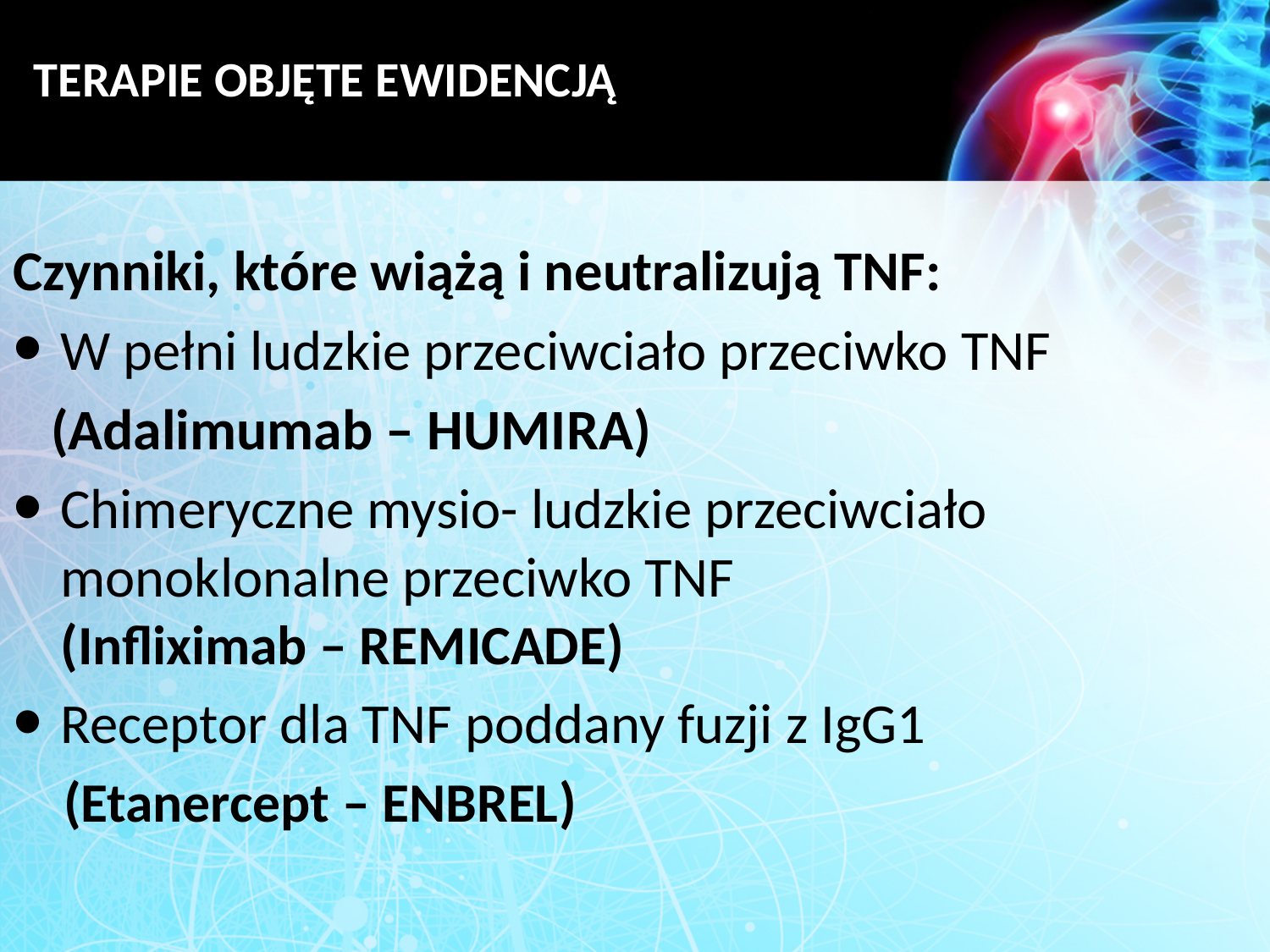

# TERAPIE OBJĘTE EWIDENCJĄ
Czynniki, które wiążą i neutralizują TNF:
W pełni ludzkie przeciwciało przeciwko TNF
   (Adalimumab – HUMIRA)
Chimeryczne mysio- ludzkie przeciwciało monoklonalne przeciwko TNF
(Infliximab – REMICADE)
Receptor dla TNF poddany fuzji z IgG1
    (Etanercept – ENBREL)